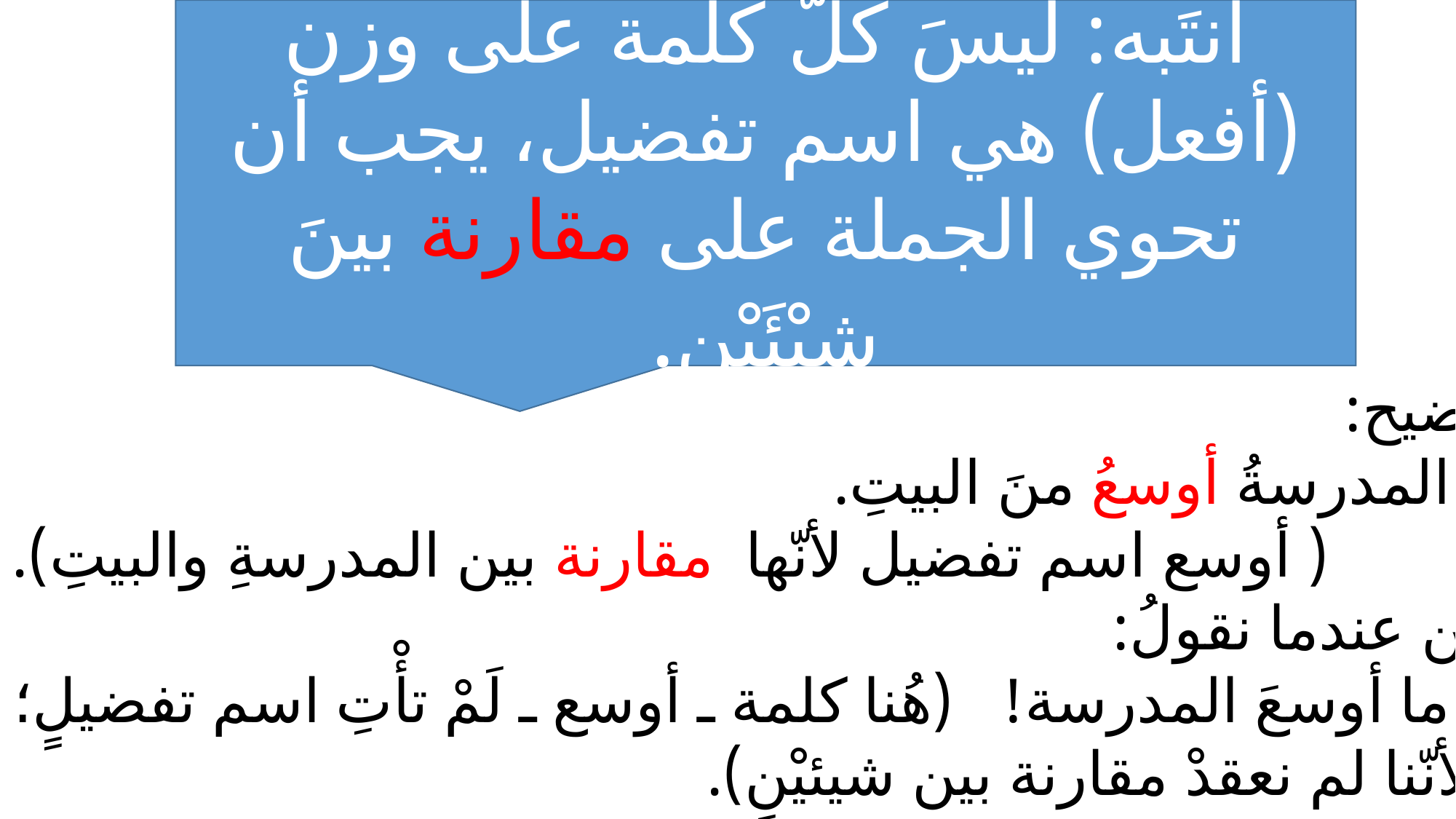

انتَبه: ليسَ كلّ كلمة على وزن (أفعل) هي اسم تفضيل، يجب أن تحوي الجملة على مقارنة بينَ شيْئَيْنِ.
توضيح:
المدرسةُ أوسعُ منَ البيتِ.
            ( أوسع اسم تفضيل لأنّها  مقارنة بين المدرسةِ والبيتِ).
لكن عندما نقولُ:
ما أوسعَ المدرسة!   (هُنا كلمة ـ أوسع ـ لَمْ تأْتِ اسم تفضيلٍ؛
   لأنّنا لم نعقدْ مقارنة بين شيئيْنِ).